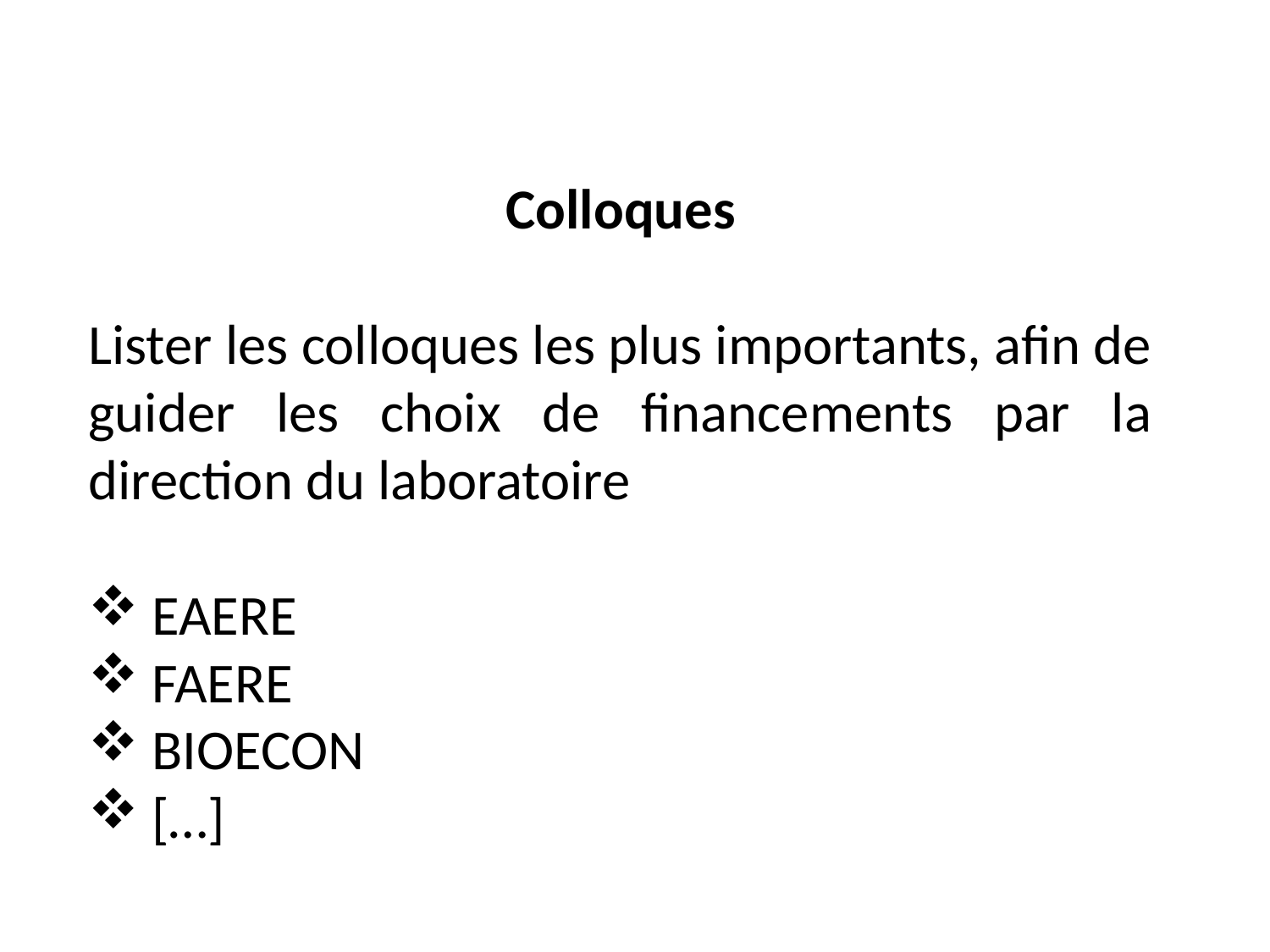

Colloques

Lister les colloques les plus importants, afin de guider les choix de financements par la direction du laboratoire

EAERE
FAERE
BIOECON
[…]